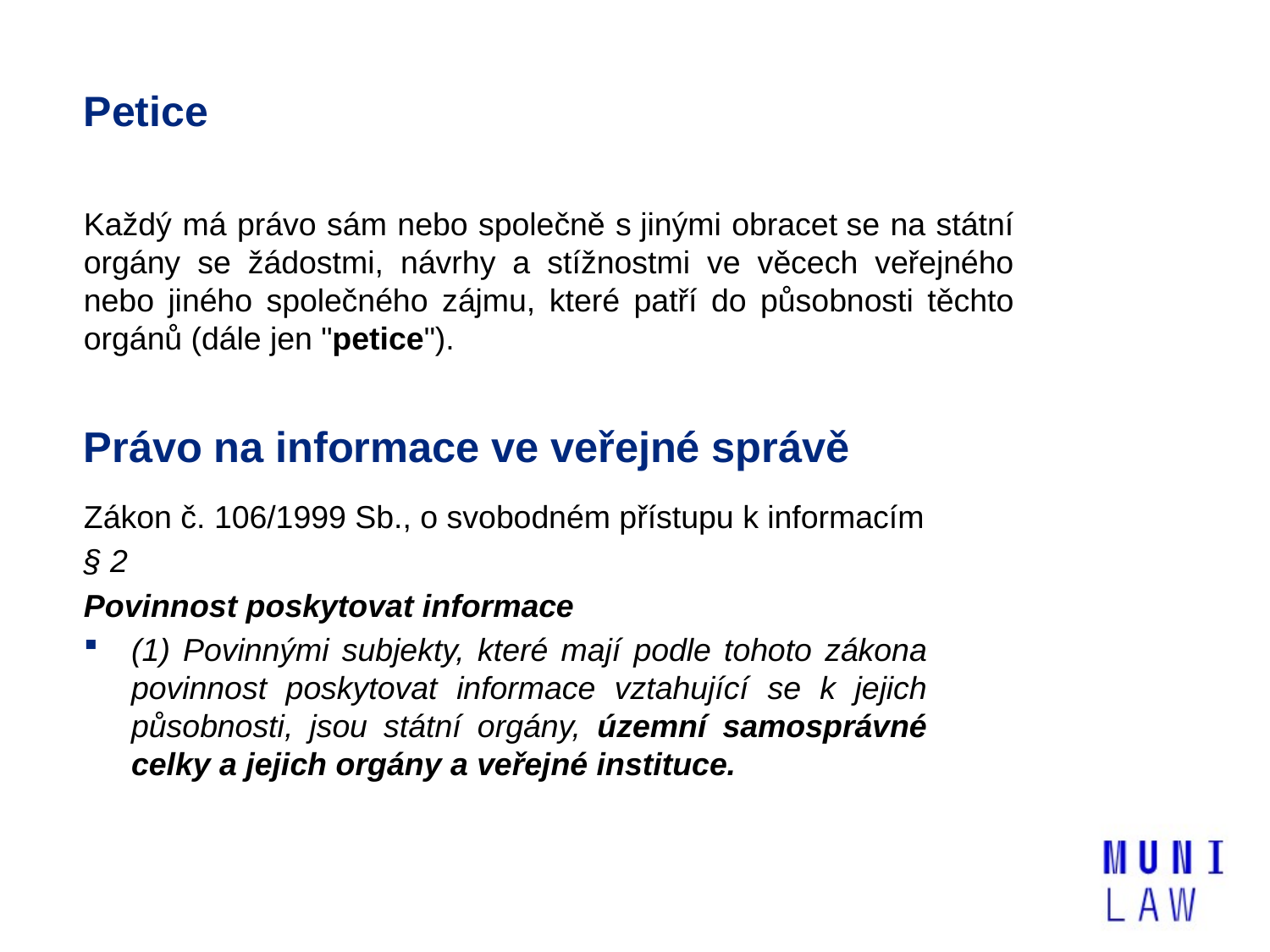

# Petice
Každý má právo sám nebo společně s jinými obracet se na státní orgány se žádostmi, návrhy a stížnostmi ve věcech veřejného nebo jiného společného zájmu, které patří do působnosti těchto orgánů (dále jen "petice").

Právo na informace ve veřejné správě
Zákon č. 106/1999 Sb., o svobodném přístupu k informacím
§ 2
Povinnost poskytovat informace
(1) Povinnými subjekty, které mají podle tohoto zákona povinnost poskytovat informace vztahující se k jejich působnosti, jsou státní orgány, územní samosprávné celky a jejich orgány a veřejné instituce.